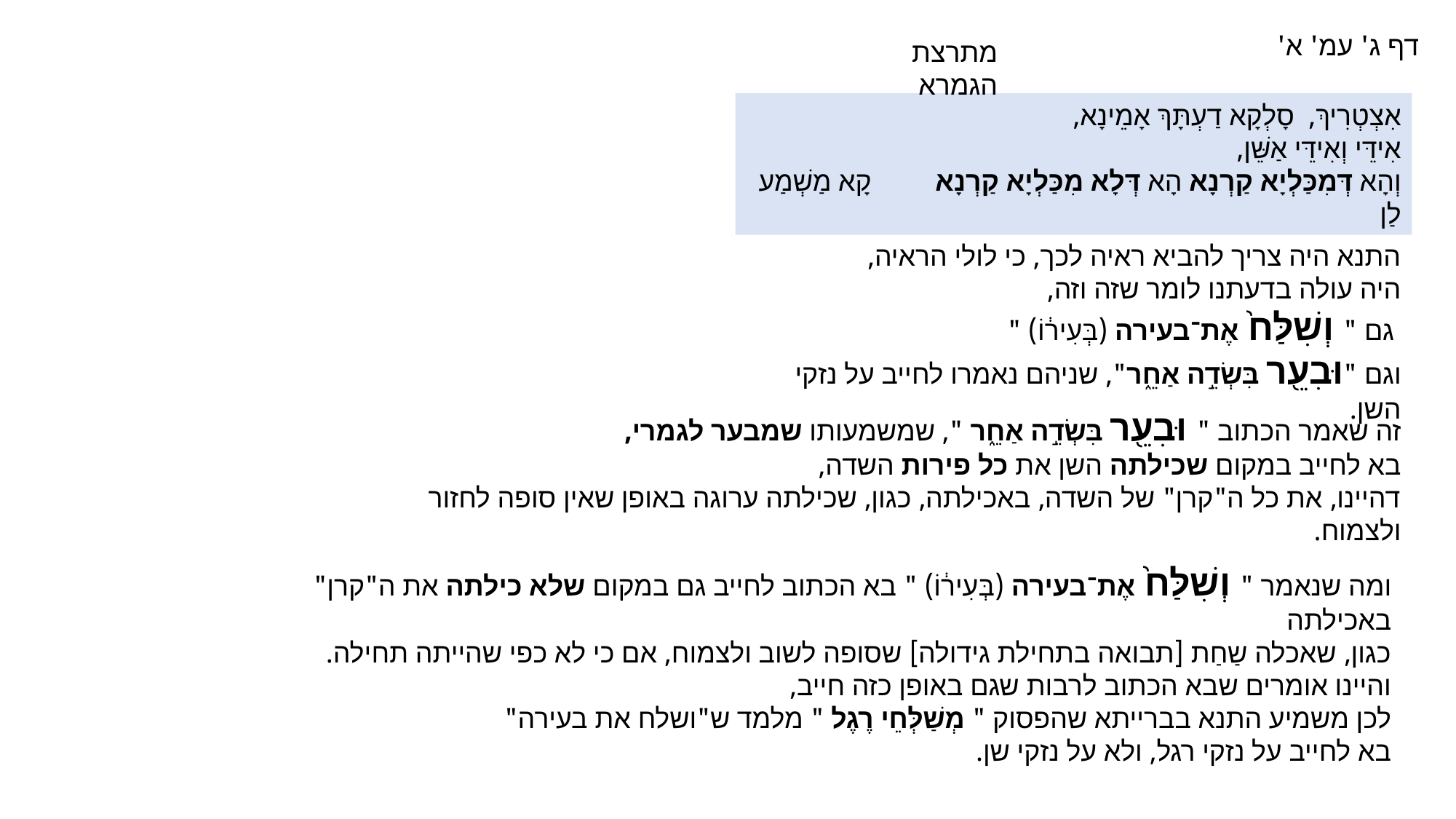

דף ג' עמ' א'
מתרצת הגמרא
אִצְטְרִיךְ,  סָלְקָא דַעְתָּךְ אָמֵינָא,
אִידֵּי וְאִידֵּי אַשֵּׁן,
וְהָא דְּמִכַּלְיָא קַרְנָא הָא דְּלָא מִכַּלְיָא קַרְנָא         קָא מַשְׁמַע לַן
התנא היה צריך להביא ראיה לכך, כי לולי הראיה,
היה עולה בדעתנו לומר שזה וזה,
 גם " וְשִׁלַּח֙ אֶת־בעירה (בְּעִיר֔וֹ) "
וגם "וּבִעֵ֖ר בִּשְׂדֵ֣ה אַחֵ֑ר", שניהם נאמרו לחייב על נזקי השן.
זה שאמר הכתוב " וּבִעֵ֖ר בִּשְׂדֵ֣ה אַחֵ֑ר ", שמשמעותו שמבער לגמרי,
בא לחייב במקום שכילתה השן את כל פירות השדה,
דהיינו, את כל ה"קרן" של השדה, באכילתה, כגון, שכילתה ערוגה באופן שאין סופה לחזור ולצמוח.
ומה שנאמר " וְשִׁלַּח֙ אֶת־בעירה (בְּעִיר֔וֹ) " בא הכתוב לחייב גם במקום שלא כילתה את ה"קרן" באכילתה
כגון, שאכלה שַחַת [תבואה בתחילת גידולה] שסופה לשוב ולצמוח, אם כי לא כפי שהייתה תחילה.
והיינו אומרים שבא הכתוב לרבות שגם באופן כזה חייב,
לכן משמיע התנא בברייתא שהפסוק " מְשַׁלְּחֵי רֶגֶל " מלמד ש"ושלח את בעירה"
בא לחייב על נזקי רגל, ולא על נזקי שן.